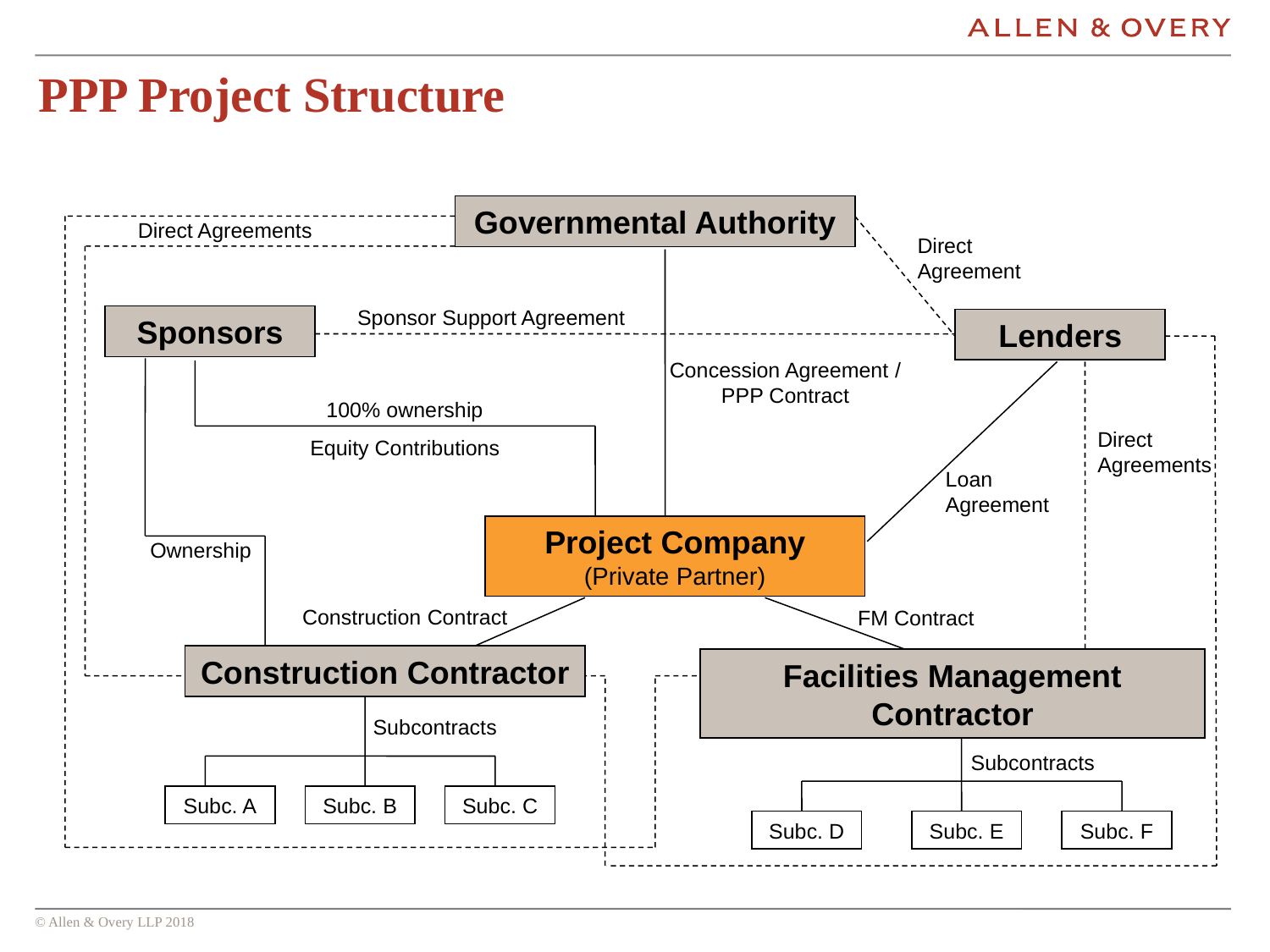

# PPP Project Structure
Governmental Authority
Direct Agreements

Direct Agreement

Sponsor Support Agreement
Sponsors
Lenders

Concession Agreement / PPP Contract

100% ownership

Equity Contributions
Loan Agreement
Project Company (Private Partner)
Ownership

Construction Contract

FM Contract
Construction Contractor
Facilities Management Contractor

Subcontracts

Subcontracts

Subc. A
Subc. B
Subc. C
Subc. D
Subc. E
Subc. F

Direct Agreements